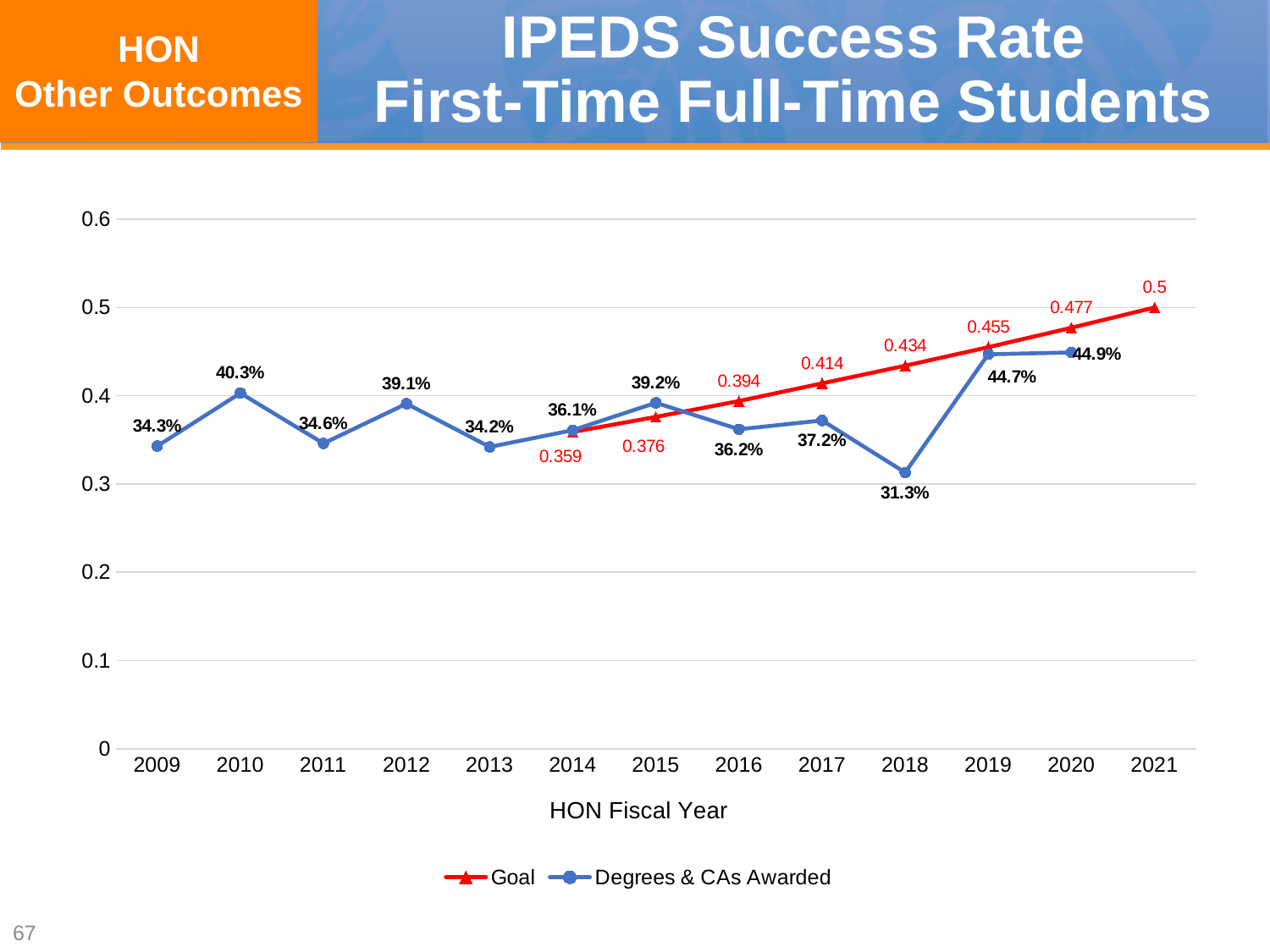

HON
Other Outcomes
# IPEDS Success Rate First-Time Full-Time Students

### Chart

| Category | Goal | Degrees & CAs Awarded |
|---|---|---|
| 2009 | None | 0.343 |
| 2010 | None | 0.403 |
| 2011 | None | 0.346 |
| 2012 | None | 0.391 |
| 2013 | None | 0.342 |
| 2014 | 0.359 | 0.361 |
| 2015 | 0.376 | 0.392 |
| 2016 | 0.394 | 0.362 |
| 2017 | 0.414 | 0.372 |
| 2018 | 0.434 | 0.313 |
| 2019 | 0.455 | 0.447 |
| 2020 | 0.477 | 0.449 |
| 2021 | 0.5 | None |
67